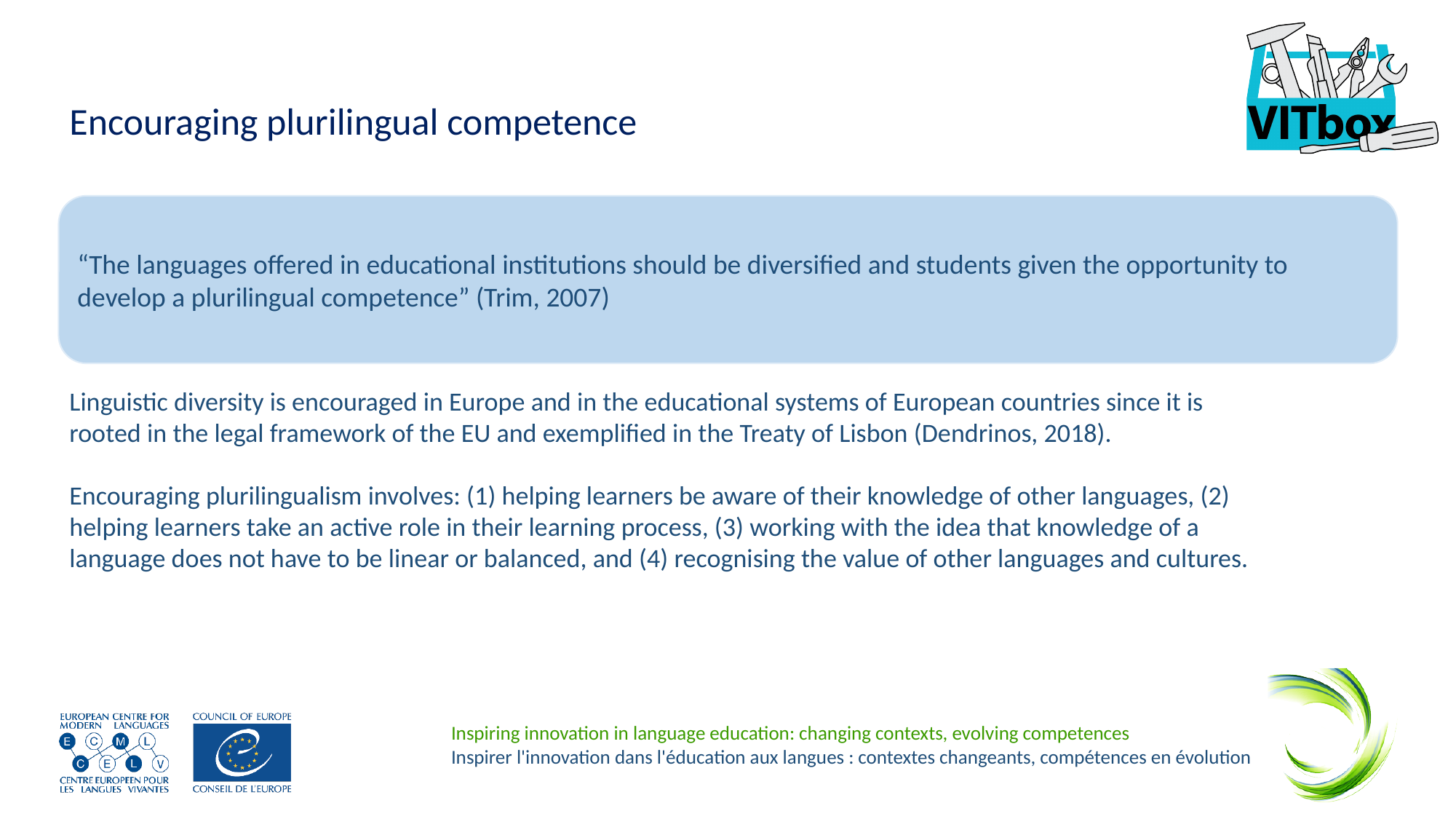

# Encouraging plurilingual competence
“The languages offered in educational institutions should be diversified and students given the opportunity to develop a plurilingual competence” (Trim, 2007)
Linguistic diversity is encouraged in Europe and in the educational systems of European countries since it is rooted in the legal framework of the EU and exemplified in the Treaty of Lisbon (Dendrinos, 2018).

Encouraging plurilingualism involves: (1) helping learners be aware of their knowledge of other languages, (2) helping learners take an active role in their learning process, (3) working with the idea that knowledge of a language does not have to be linear or balanced, and (4) recognising the value of other languages and cultures.